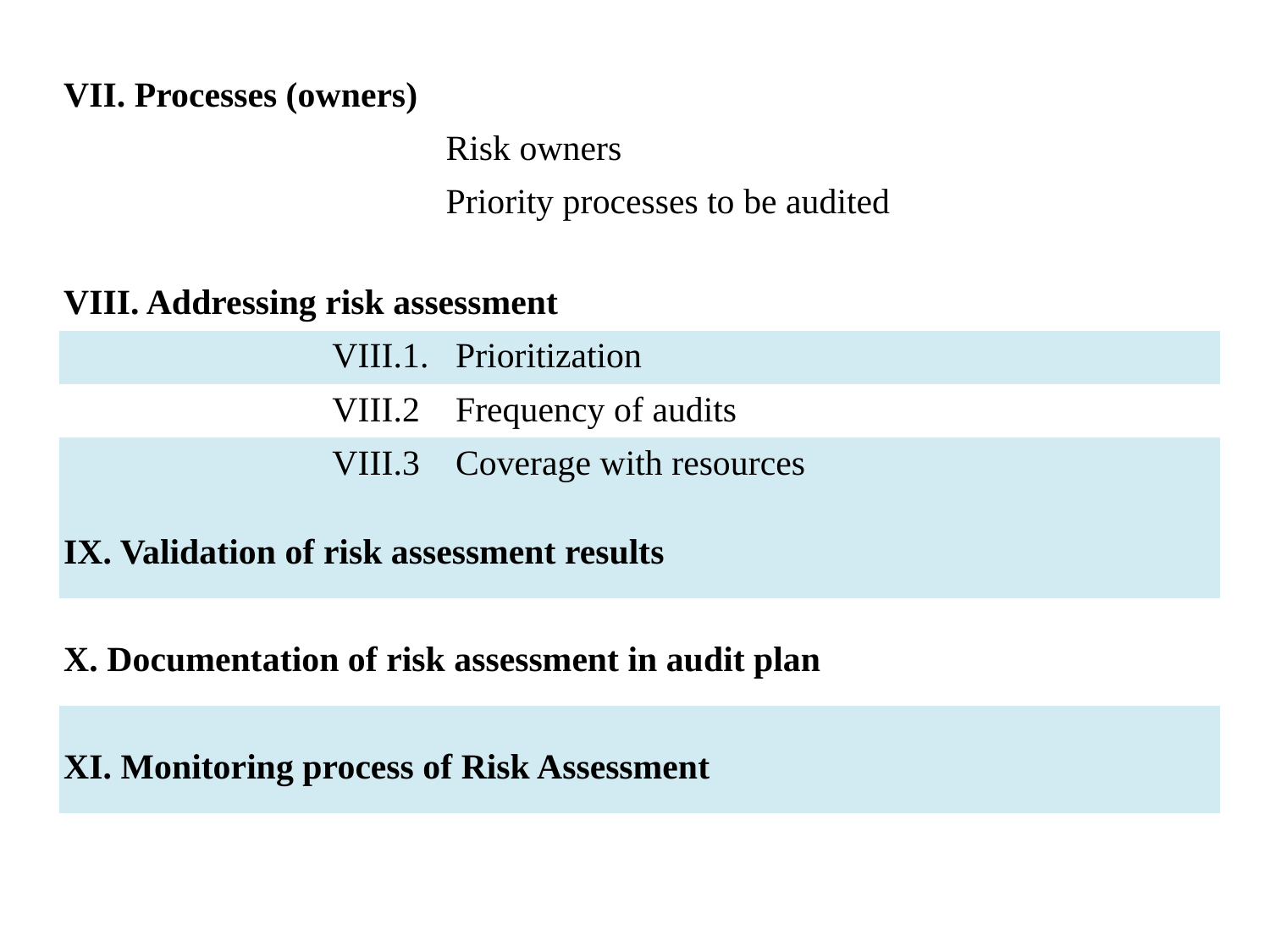

| VII. Processes (owners) |  |  |
| --- | --- | --- |
| Risk owners |  |  |
| Priority processes to be audited |  |  |
|  |  |  |
| VIII. Addressing risk assessment |  |  |
|  | VIII.1. Prioritization |  |
|  | VIII.2 Frequency of audits |  |
|  | VIII.3 Coverage with resources |  |
| IX. Validation of risk assessment results |  |  |
| X. Documentation of risk assessment in audit plan |  |  |
| XI. Monitoring process of Risk Assessment |  |  |